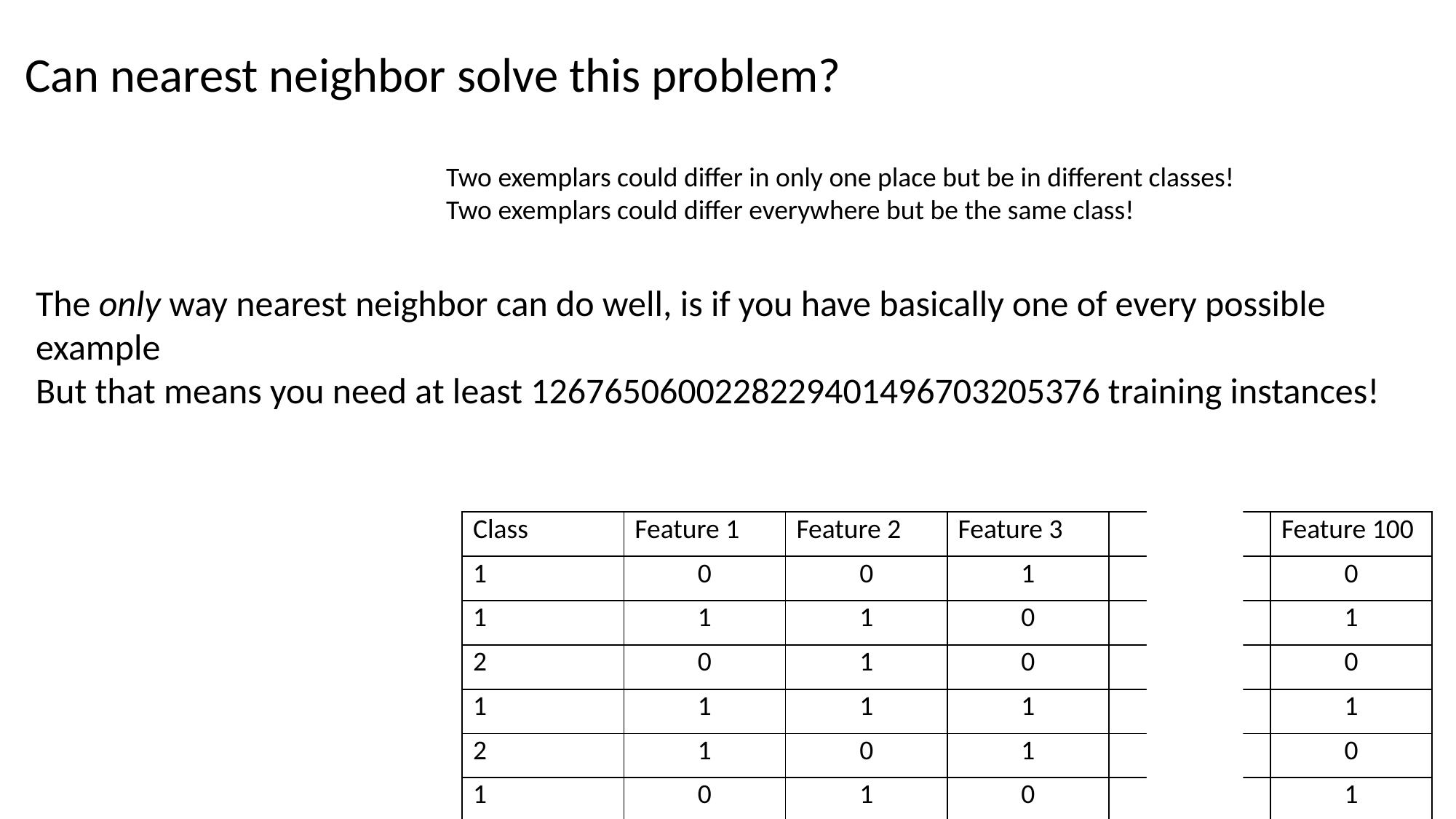

Can nearest neighbor solve this problem?

Two exemplars could differ in only one place but be in different classes!
Two exemplars could differ everywhere but be the same class!
The only way nearest neighbor can do well, is if you have basically one of every possible example
But that means you need at least 1267650600228229401496703205376 training instances!

| Class | Feature 1 | Feature 2 | Feature 3 |  | Feature 100 |
| --- | --- | --- | --- | --- | --- |
| 1 | 0 | 0 | 1 |  | 0 |
| 1 | 1 | 1 | 0 |  | 1 |
| 2 | 0 | 1 | 0 |  | 0 |
| 1 | 1 | 1 | 1 |  | 1 |
| 2 | 1 | 0 | 1 |  | 0 |
| 1 | 0 | 1 | 0 |  | 1 |